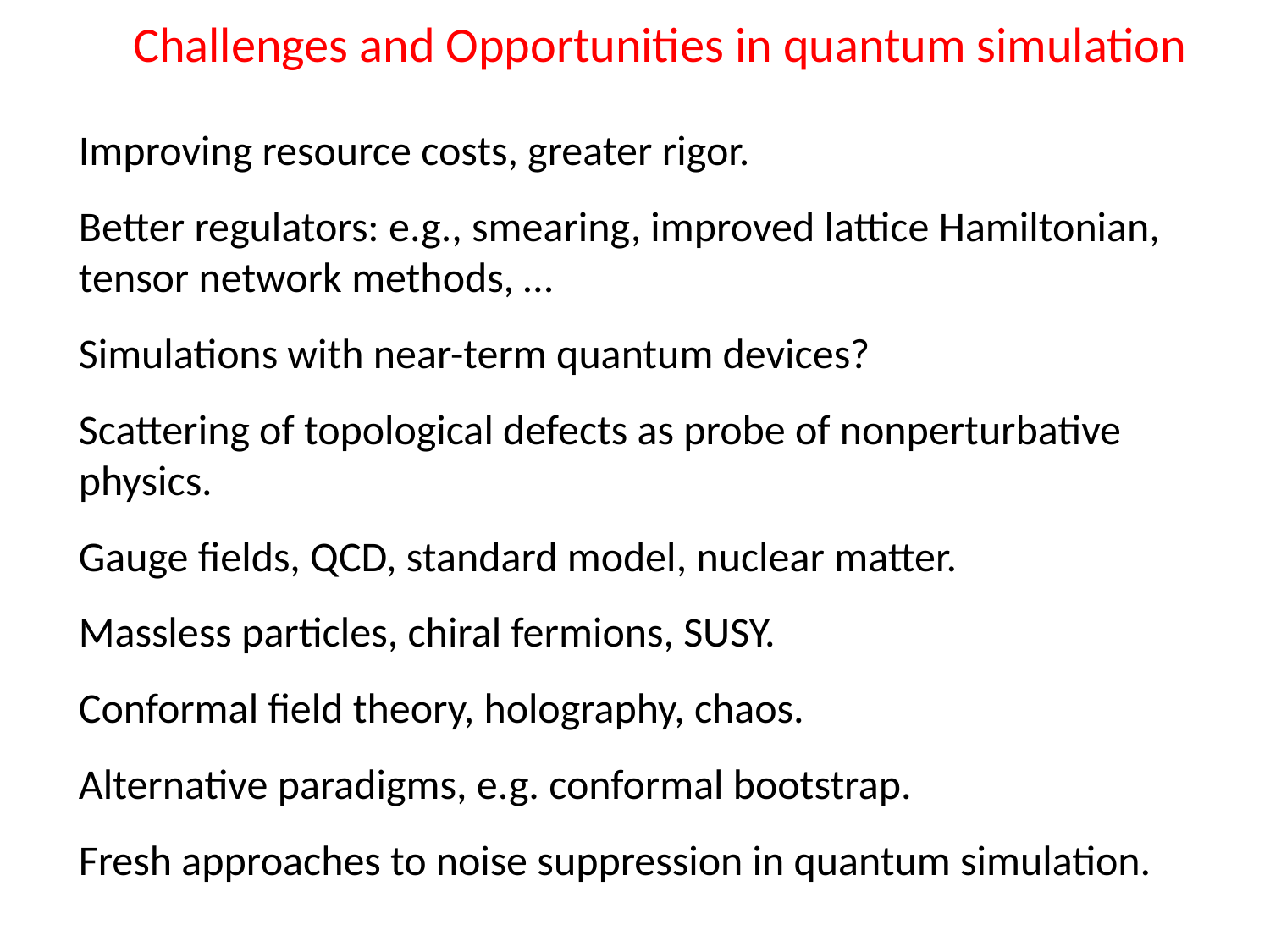

Challenges and Opportunities in quantum simulation

Improving resource costs, greater rigor.

Better regulators: e.g., smearing, improved lattice Hamiltonian, tensor network methods, …

Simulations with near-term quantum devices?

Scattering of topological defects as probe of nonperturbative physics.

Gauge fields, QCD, standard model, nuclear matter.

Massless particles, chiral fermions, SUSY.

Conformal field theory, holography, chaos.

Alternative paradigms, e.g. conformal bootstrap.

Fresh approaches to noise suppression in quantum simulation.